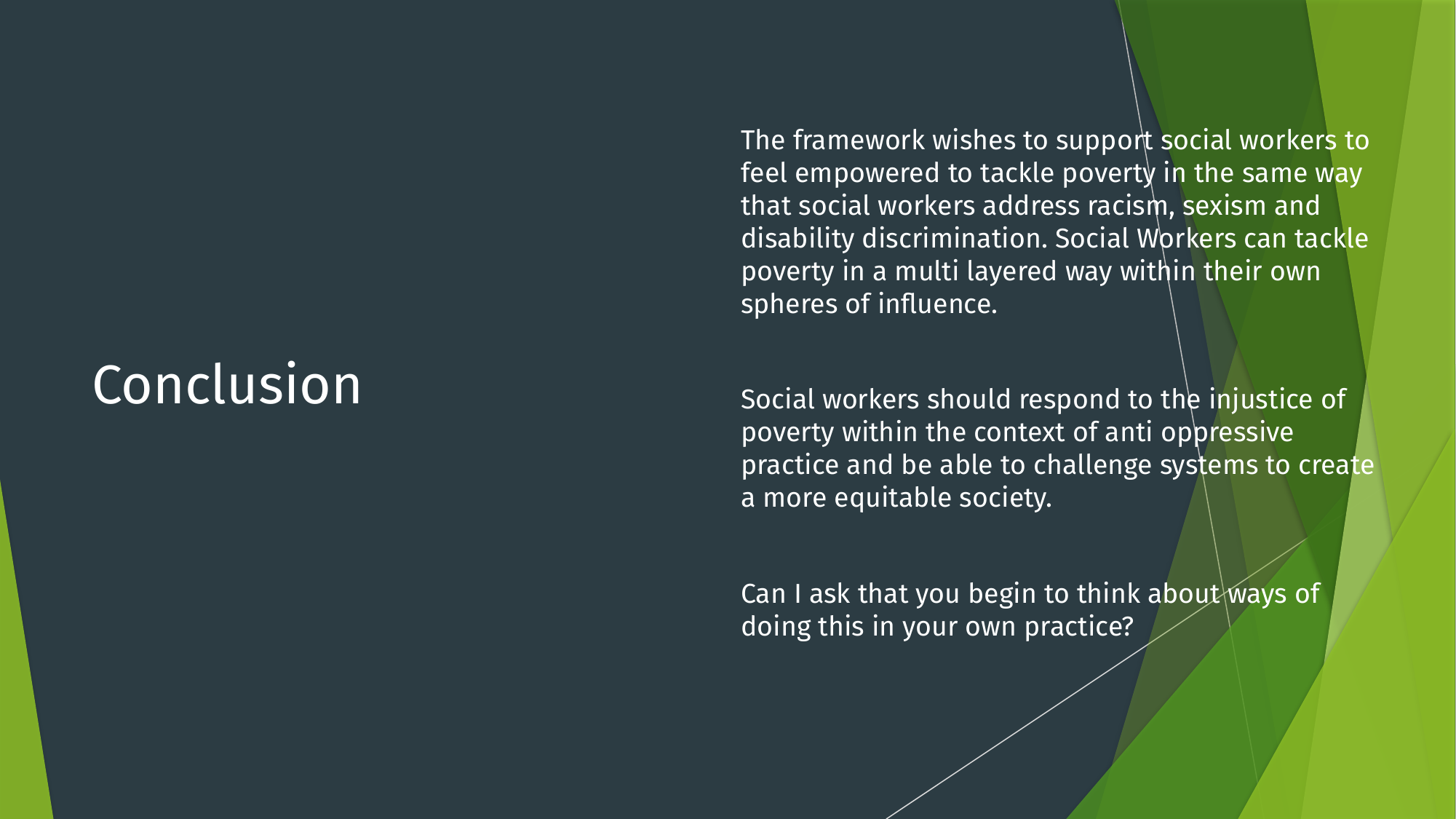

# Conclusion
The framework wishes to support social workers to feel empowered to tackle poverty in the same way that social workers address racism, sexism and disability discrimination. Social Workers can tackle poverty in a multi layered way within their own spheres of influence.

Social workers should respond to the injustice of poverty within the context of anti oppressive practice and be able to challenge systems to create a more equitable society.

Can I ask that you begin to think about ways of doing this in your own practice?